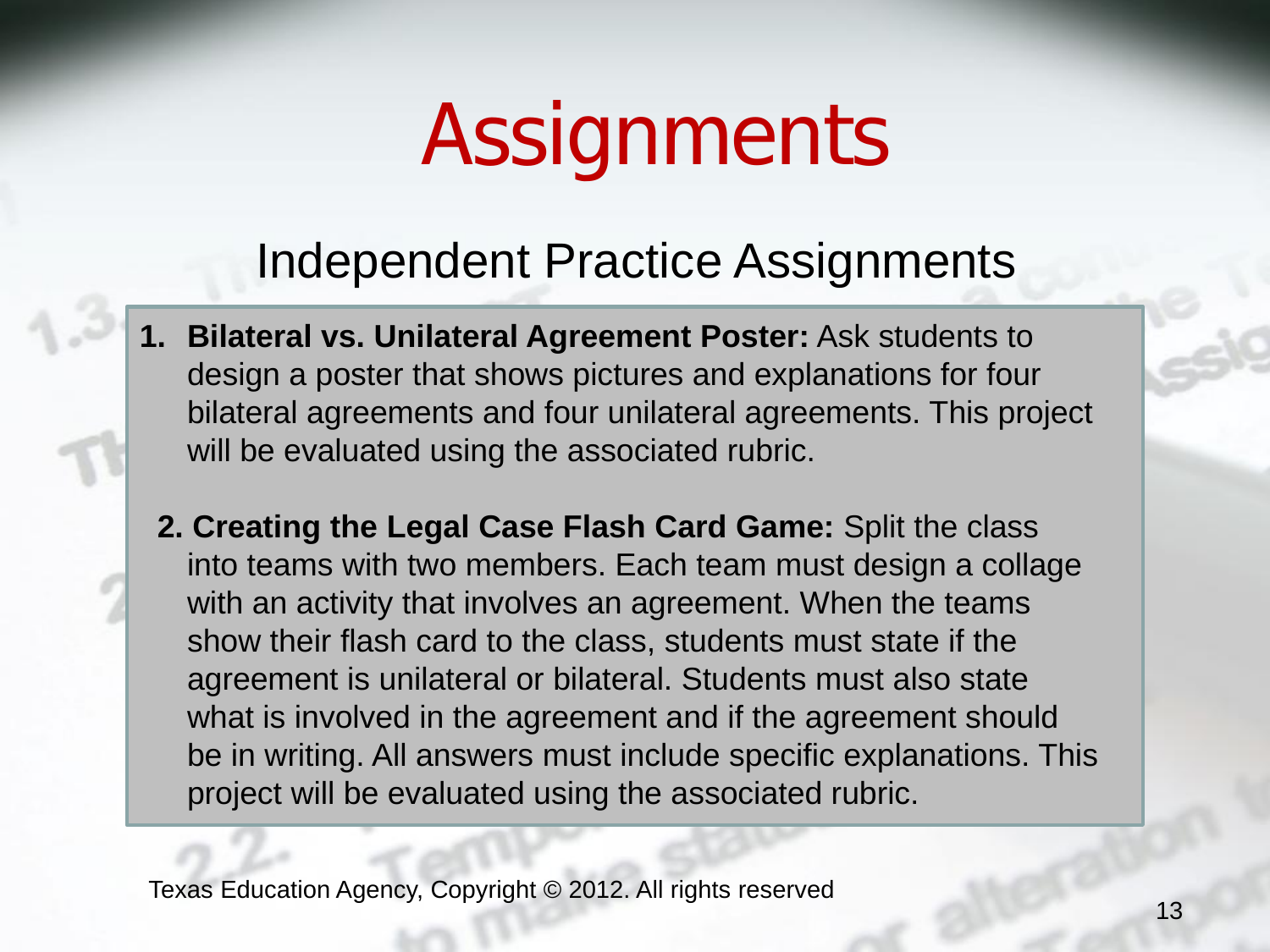

Assignments
Independent Practice Assignments

Bilateral vs. Unilateral Agreement Poster: Ask students to design a poster that shows pictures and explanations for four bilateral agreements and four unilateral agreements. This project will be evaluated using the associated rubric.

  2. Creating the Legal Case Flash Card Game: Split the class into teams with two members. Each team must design a collage with an activity that involves an agreement. When the teams show their flash card to the class, students must state if the agreement is unilateral or bilateral. Students must also state what is involved in the agreement and if the agreement should be in writing. All answers must include specific explanations. This project will be evaluated using the associated rubric.
Texas Education Agency, Copyright © 2012. All rights reserved
13